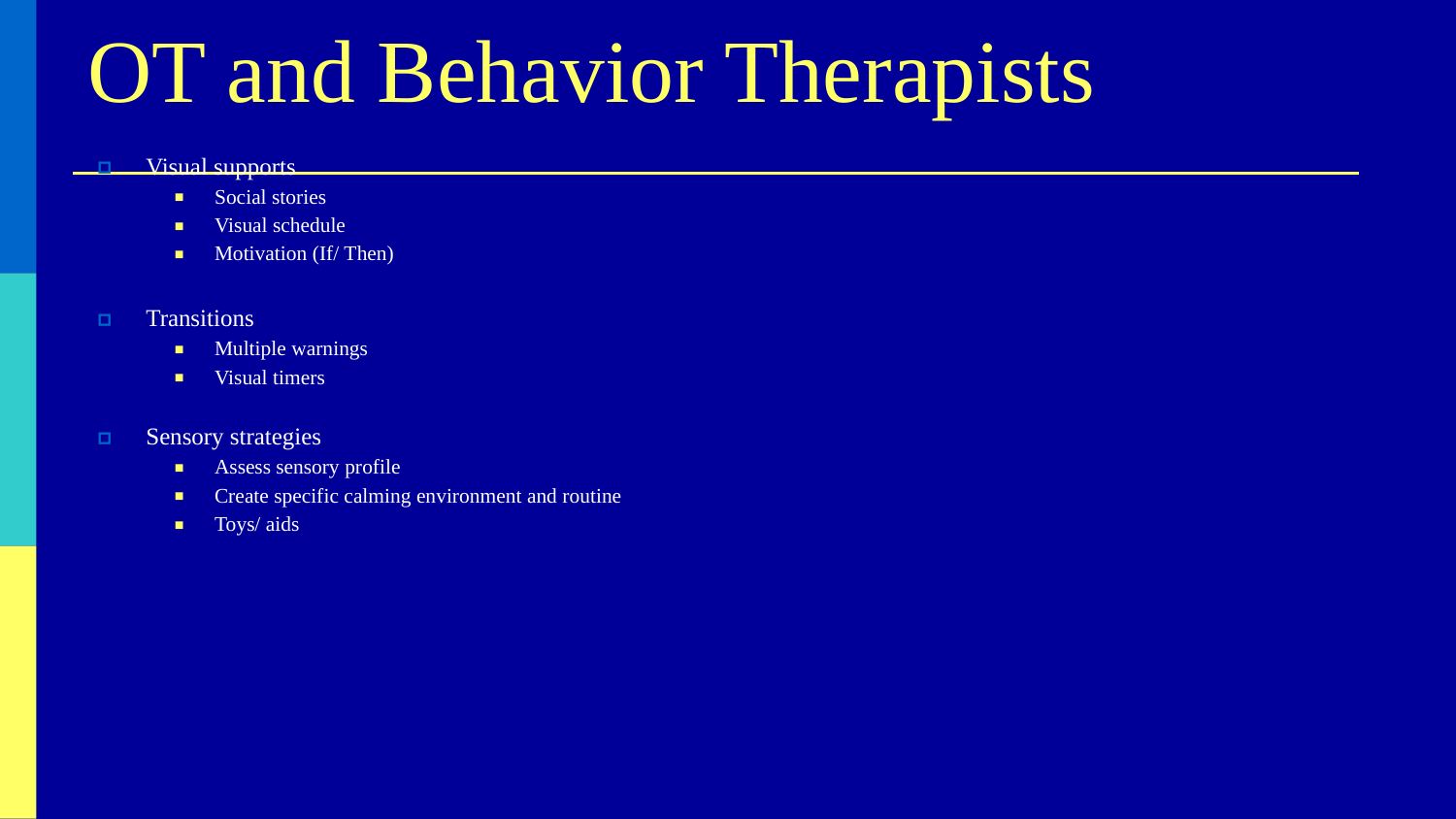

# OT and Behavior Therapists
Visual supports
Social stories
Visual schedule
Motivation (If/ Then)

Transitions
Multiple warnings
Visual timers

Sensory strategies
Assess sensory profile
Create specific calming environment and routine
Toys/ aids